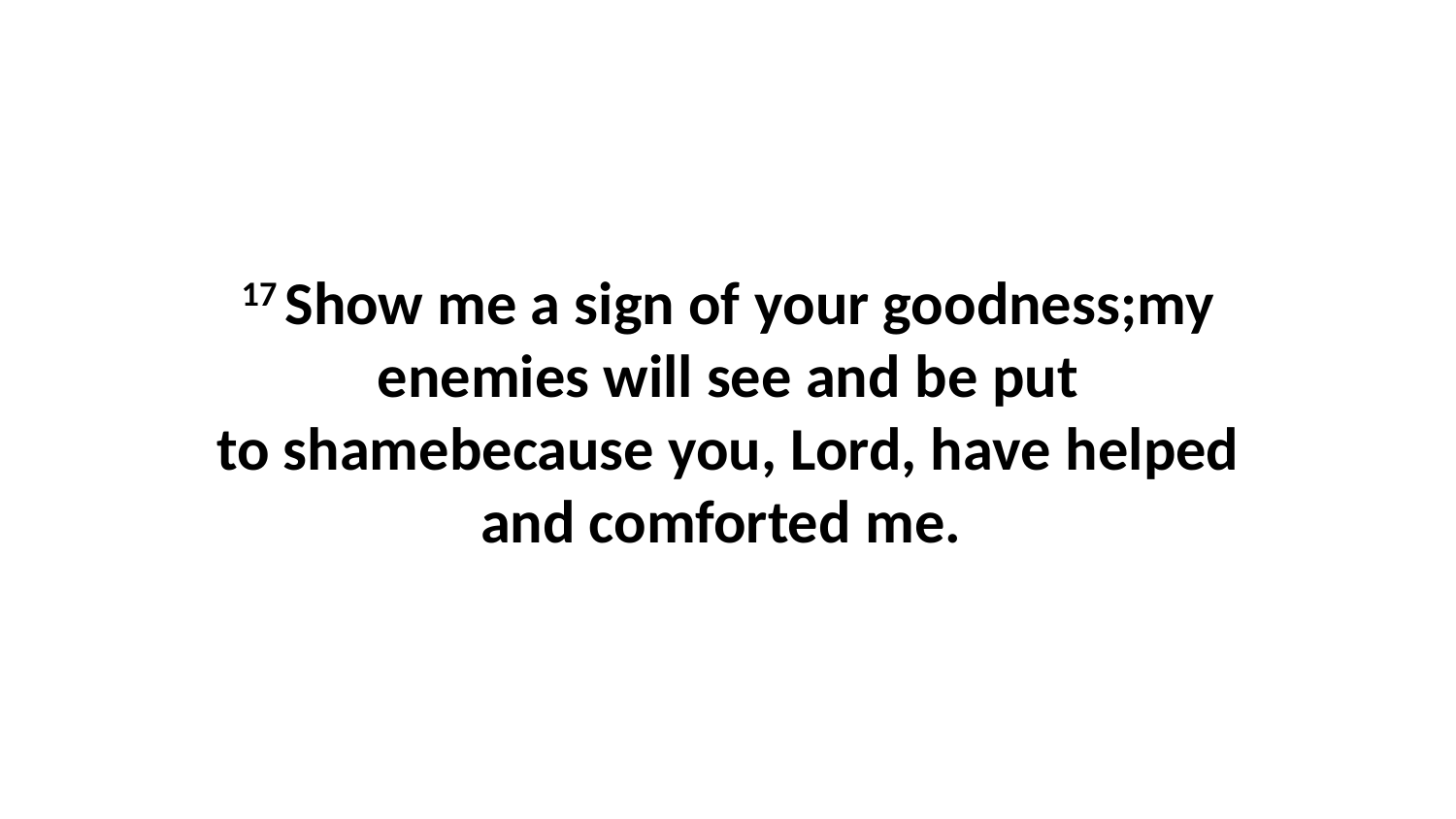

17 Show me a sign of your goodness;my enemies will see and be put to shamebecause you, Lord, have helped and comforted me.